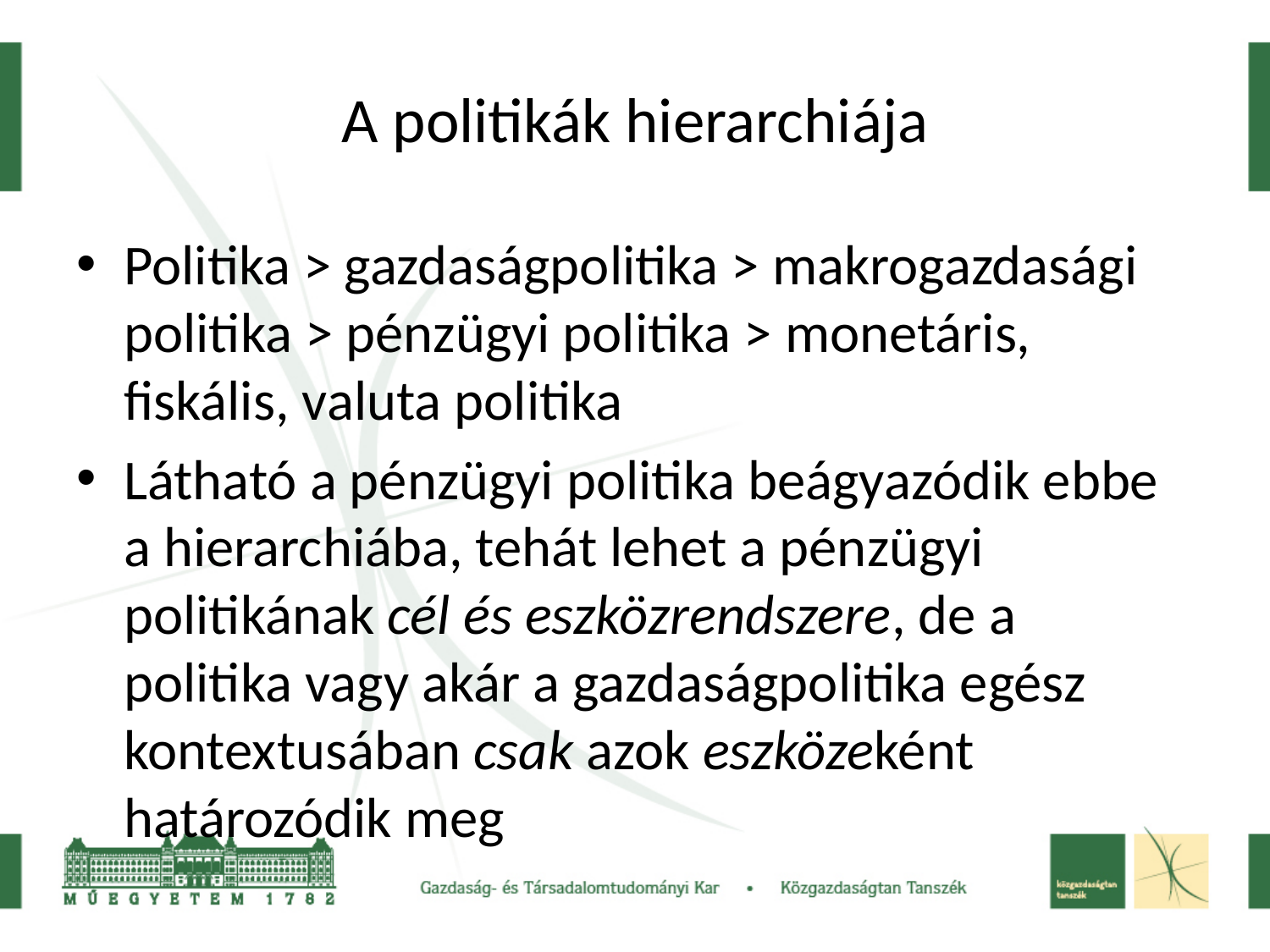

# A politikák hierarchiája
Politika > gazdaságpolitika > makrogazdasági politika > pénzügyi politika > monetáris, fiskális, valuta politika
Látható a pénzügyi politika beágyazódik ebbe a hierarchiába, tehát lehet a pénzügyi politikának cél és eszközrendszere, de a politika vagy akár a gazdaságpolitika egész kontextusában csak azok eszközeként határozódik meg